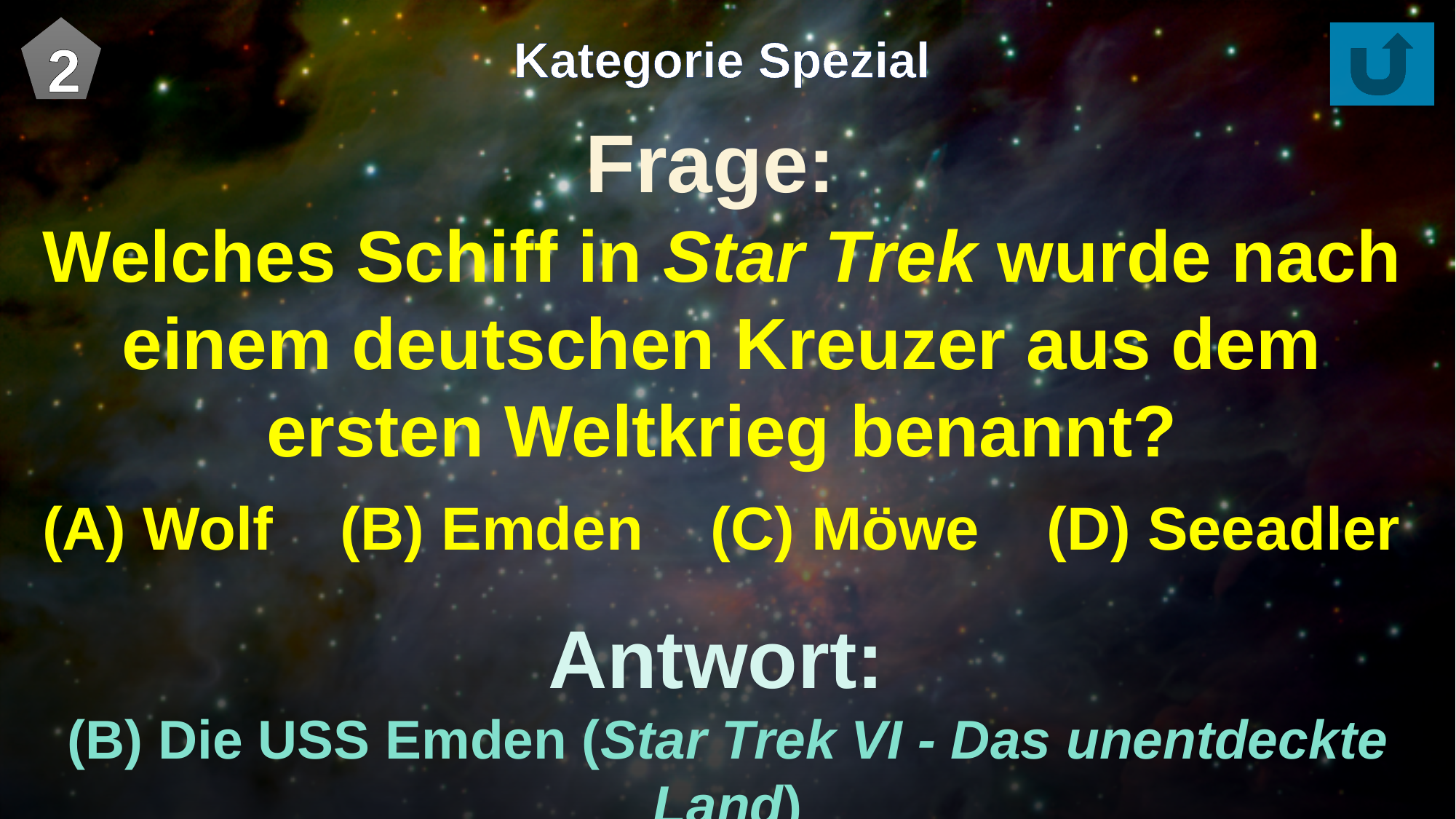

2
Kategorie Spezial

Frage:
Welches Schiff in Star Trek wurde nach einem deutschen Kreuzer aus dem ersten Weltkrieg benannt?
(A) Wolf    (B) Emden    (C) Möwe    (D) Seeadler
Antwort:
(B) Die USS Emden (Star Trek VI - Das unentdeckte Land)